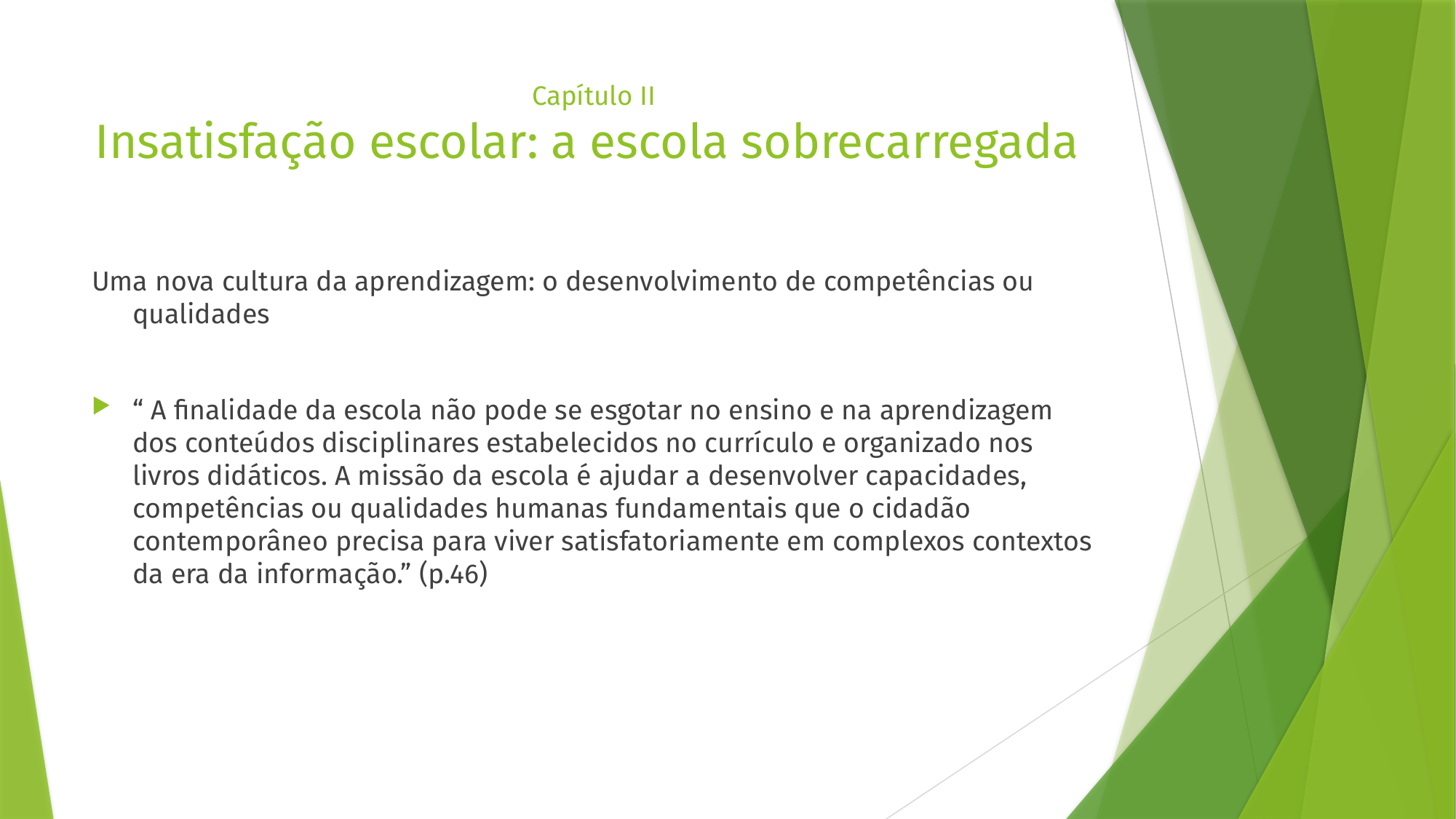

# Capítulo II Insatisfação escolar: a escola sobrecarregada
Uma nova cultura da aprendizagem: o desenvolvimento de competências ou qualidades

“ A finalidade da escola não pode se esgotar no ensino e na aprendizagem dos conteúdos disciplinares estabelecidos no currículo e organizado nos livros didáticos. A missão da escola é ajudar a desenvolver capacidades, competências ou qualidades humanas fundamentais que o cidadão contemporâneo precisa para viver satisfatoriamente em complexos contextos da era da informação.” (p.46)